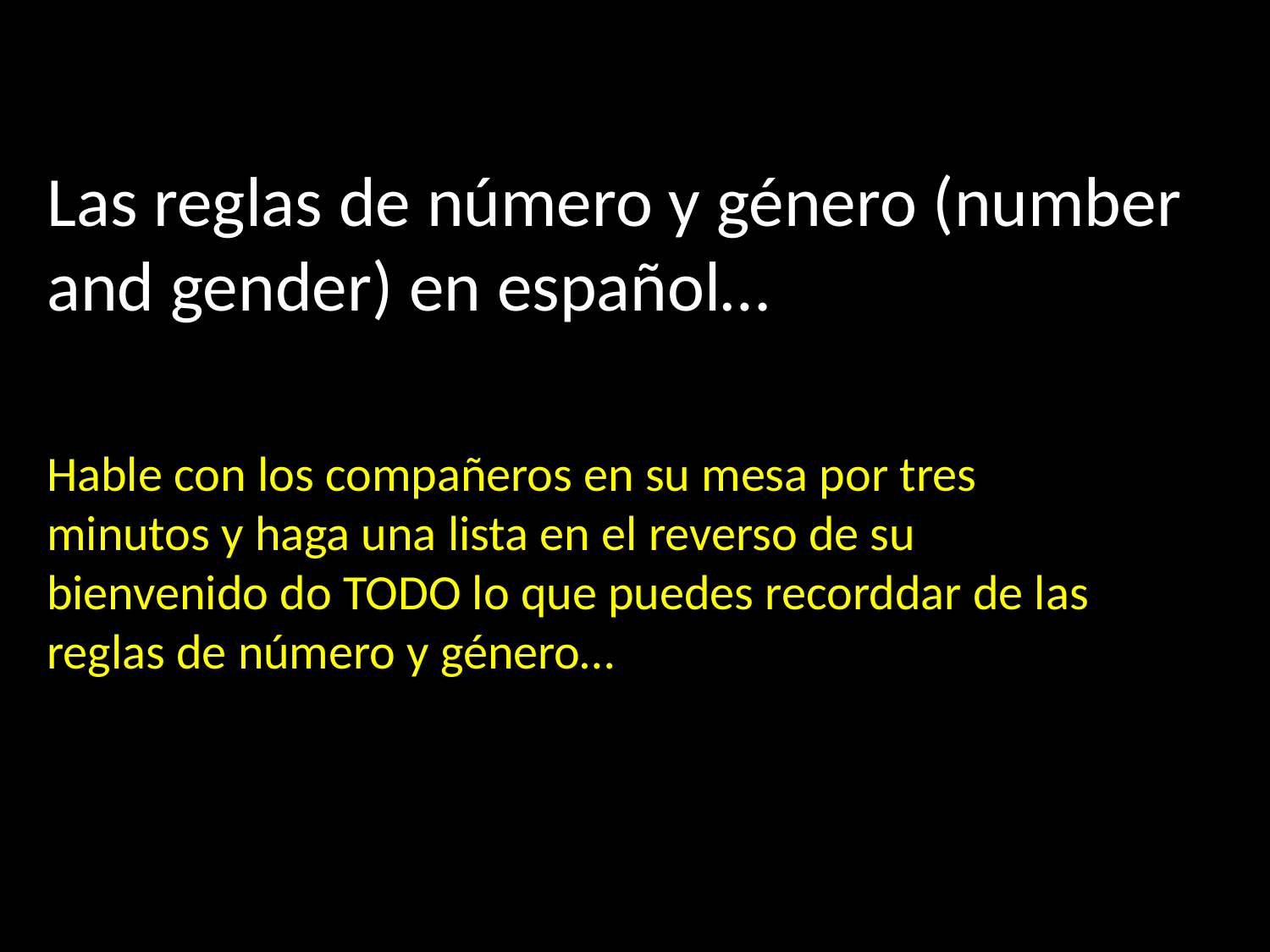

Las reglas de número y género (number and gender) en español…
Hable con los compañeros en su mesa por tres minutos y haga una lista en el reverso de su bienvenido do TODO lo que puedes recorddar de las reglas de número y género…